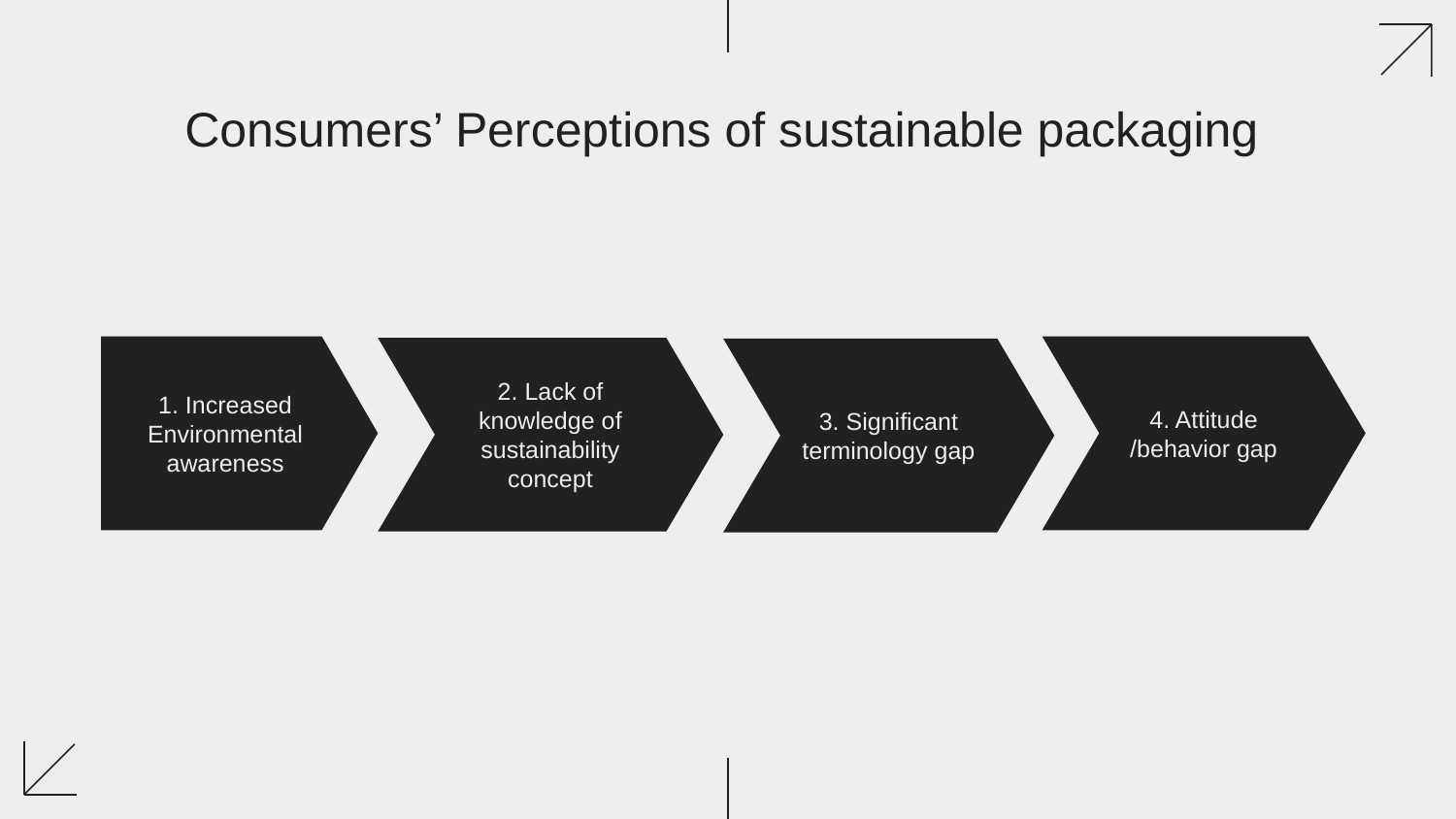

# Consumers’ Perceptions of sustainable packaging
1. Increased
Environmental
awareness
4. Attitude
/behavior gap
2. Lack of knowledge of sustainability concept
3. Significant terminology gap